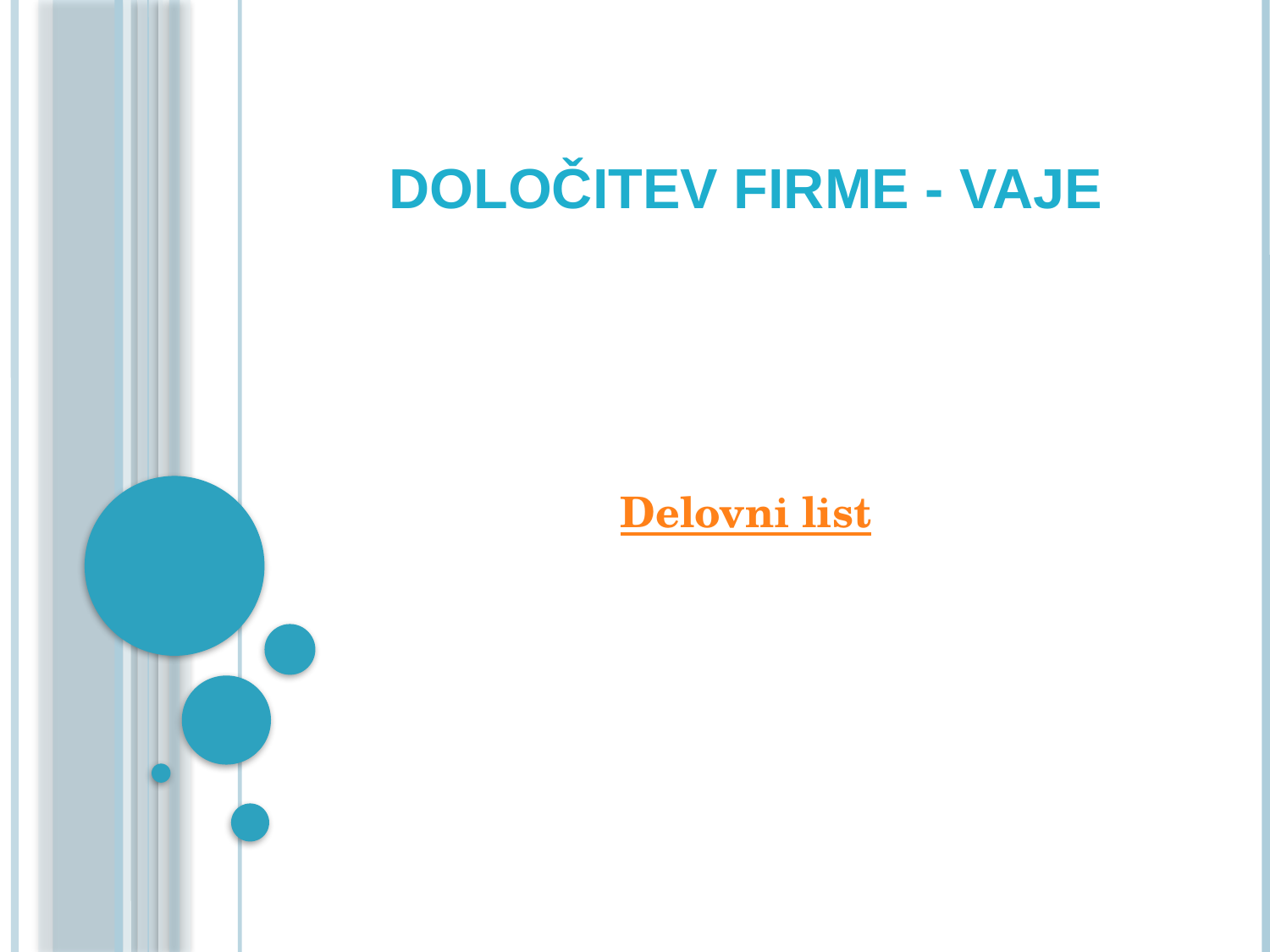

# DOLOČITEV FIRME - vaje

Delovni list